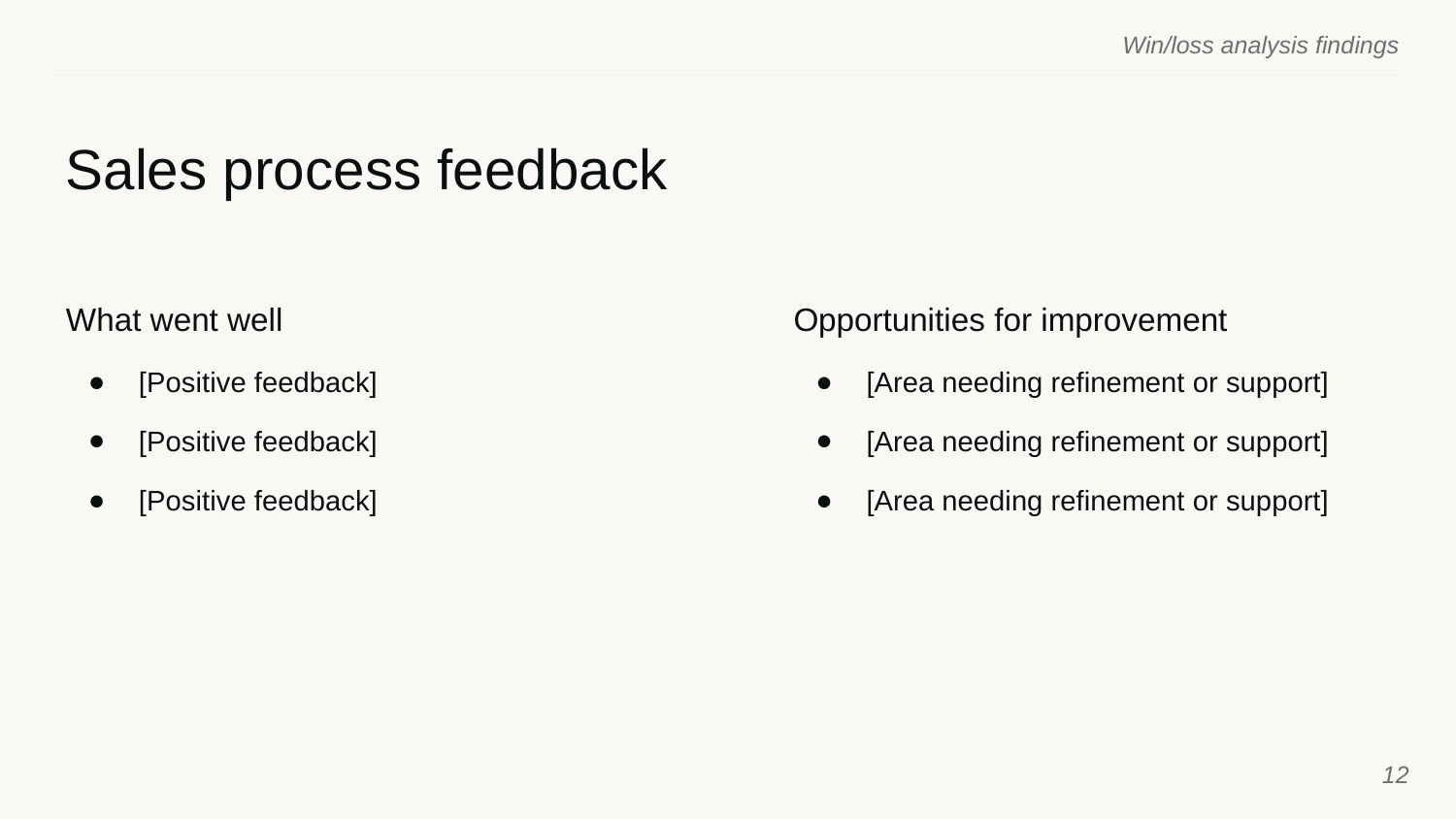

# Sales process feedback
What went well
Opportunities for improvement
[Positive feedback]
[Positive feedback]
[Positive feedback]
[Area needing refinement or support]
[Area needing refinement or support]
[Area needing refinement or support]
12